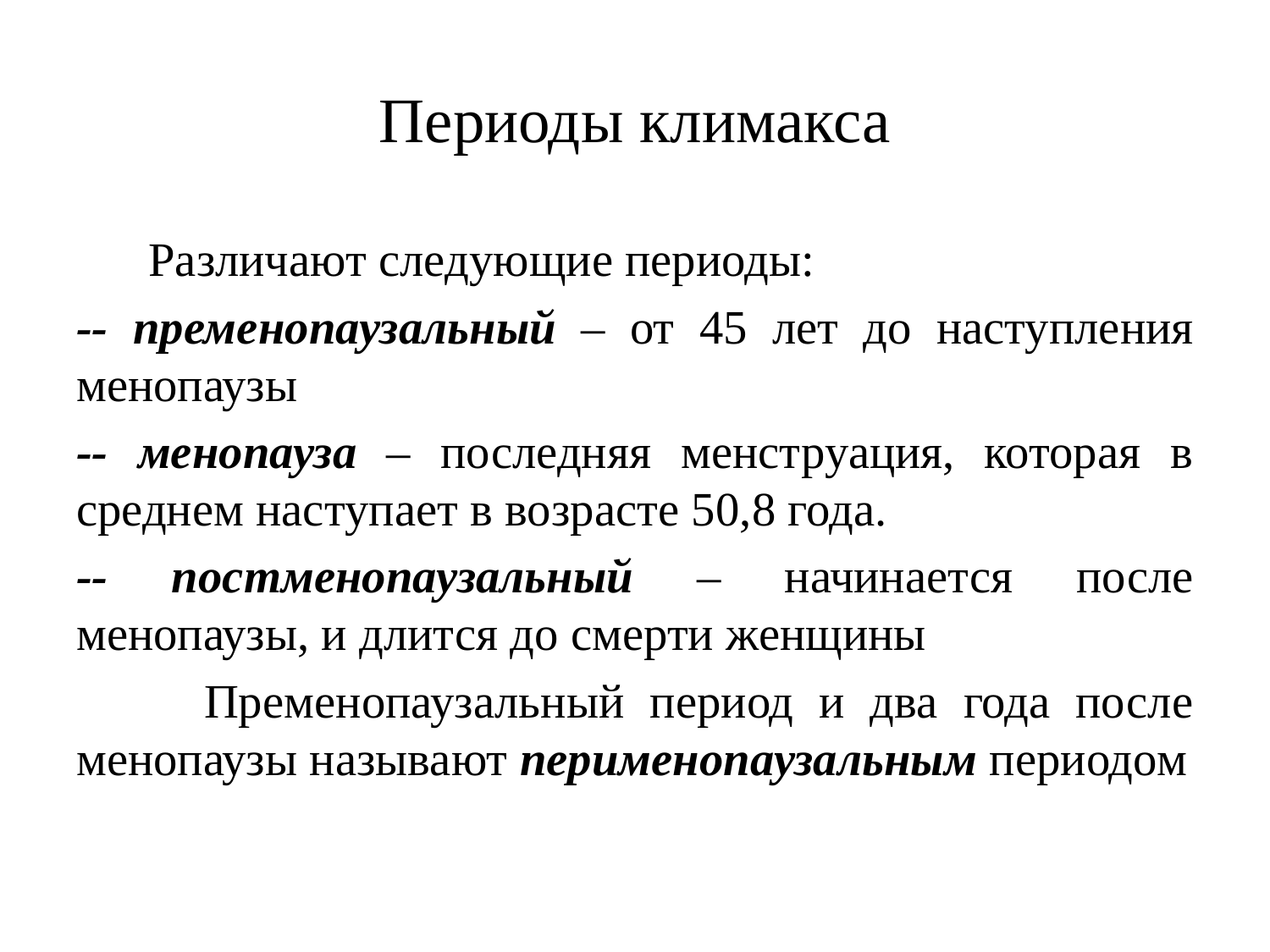

# Периоды климакса
      Различают следующие периоды:
-- пременопаузальный – от 45 лет до наступления менопаузы
-- менопауза – последняя менструация, которая в среднем наступает в возрасте 50,8 года.
-- постменопаузальный – начинается после менопаузы, и длится до смерти женщины
     Пременопаузальный период и два года после менопаузы называют перименопаузальным периодом